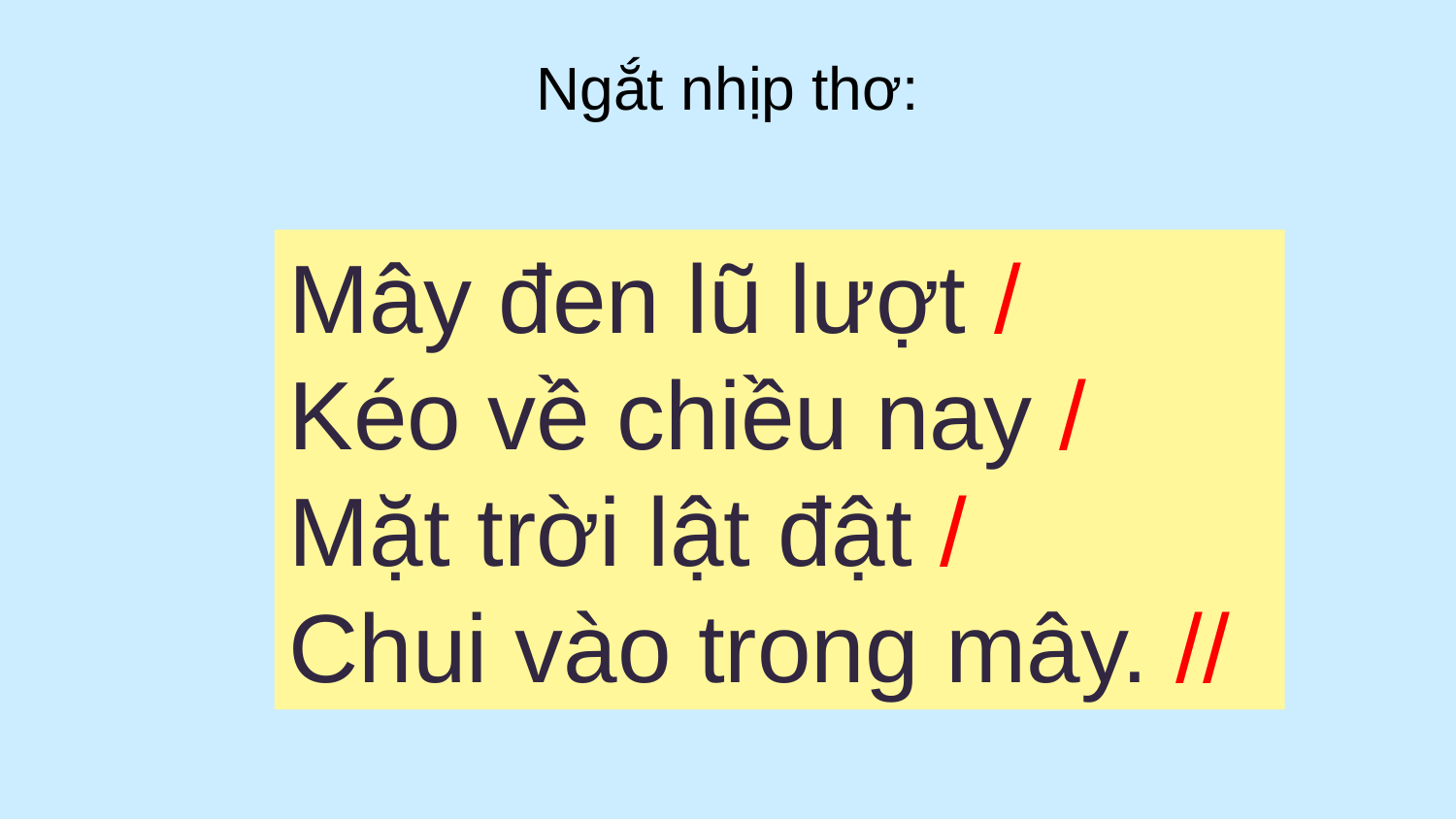

Ngắt nhịp thơ:
Mây đen lũ lượt /
Kéo về chiều nay /
Mặt trời lật đật /
Chui vào trong mây. //